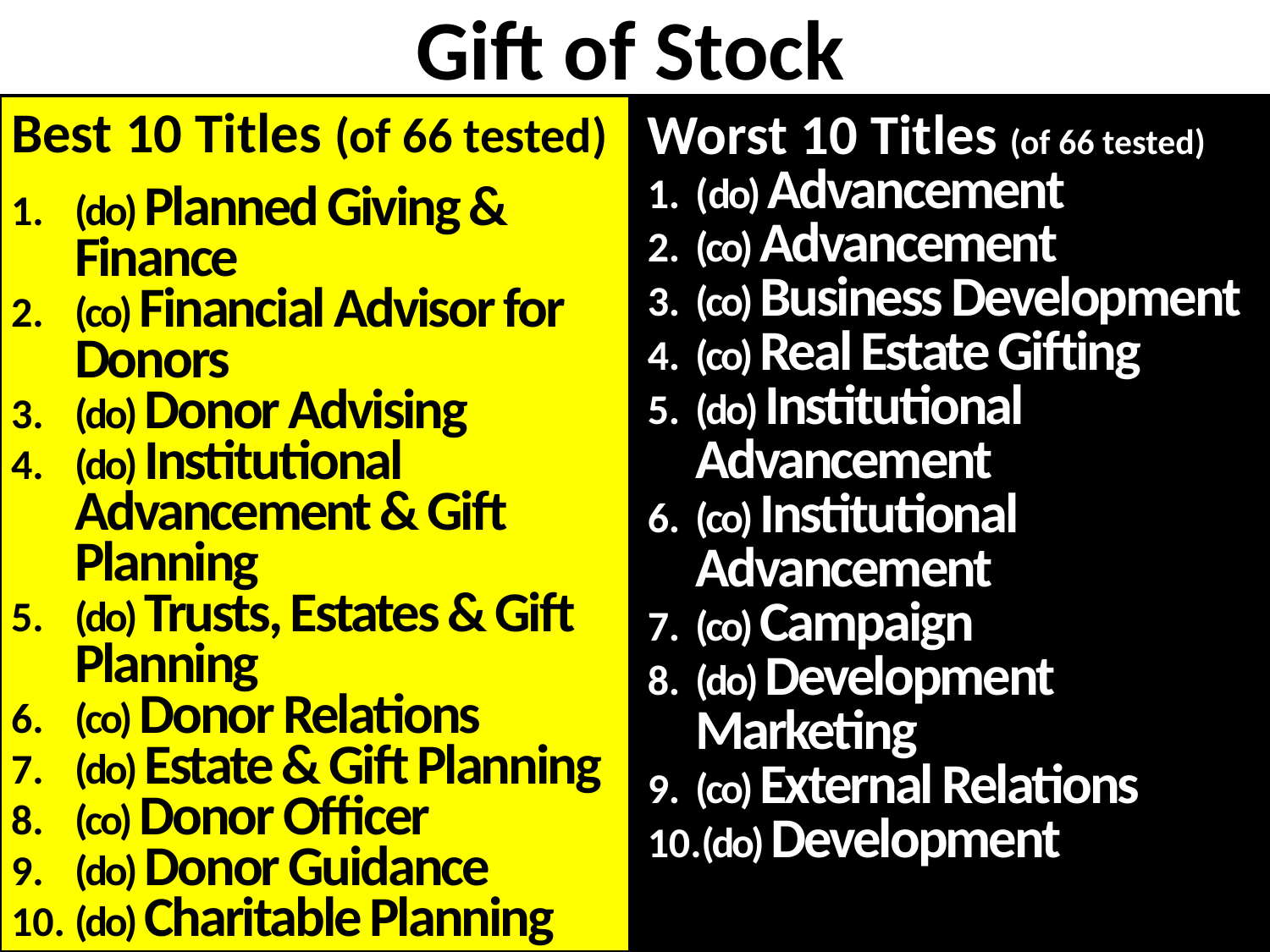

Gift of Stock

Worst 10 Titles (of 66 tested)
(do) Advancement
(co) Advancement
(co) Business Development
(co) Real Estate Gifting
(do) Institutional Advancement
(co) Institutional Advancement
(co) Campaign
(do) Development Marketing
(co) External Relations
(do) Development

Best 10 Titles (of 66 tested)

(do) Planned Giving & Finance
(co) Financial Advisor for Donors
(do) Donor Advising
(do) Institutional Advancement & Gift Planning
(do) Trusts, Estates & Gift Planning
(co) Donor Relations
(do) Estate & Gift Planning
(co) Donor Officer
(do) Donor Guidance
(do) Charitable Planning